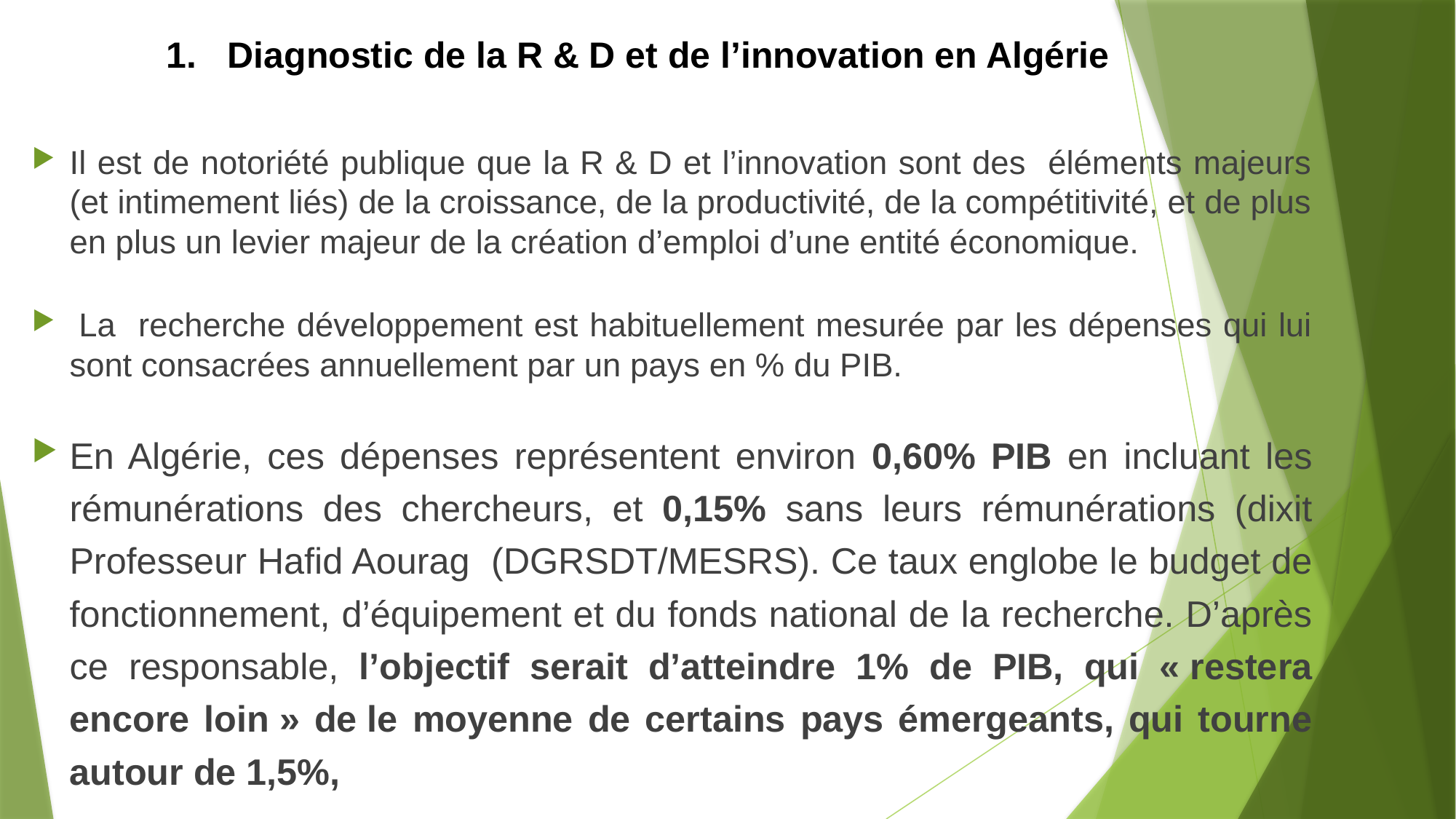

# Diagnostic de la R & D et de l’innovation en Algérie
Il est de notoriété publique que la R & D et l’innovation sont des  éléments majeurs (et intimement liés) de la croissance, de la productivité, de la compétitivité, et de plus en plus un levier majeur de la création d’emploi d’une entité économique.

 La  recherche développement est habituellement mesurée par les dépenses qui lui sont consacrées annuellement par un pays en % du PIB.

En Algérie, ces dépenses représentent environ 0,60% PIB en incluant les rémunérations des chercheurs, et 0,15% sans leurs rémunérations (dixit Professeur Hafid Aourag  (DGRSDT/MESRS). Ce taux englobe le budget de fonctionnement, d’équipement et du fonds national de la recherche. D’après ce responsable, l’objectif serait d’atteindre 1% de PIB, qui « restera encore loin » de le moyenne de certains pays émergeants, qui tourne autour de 1,5%,